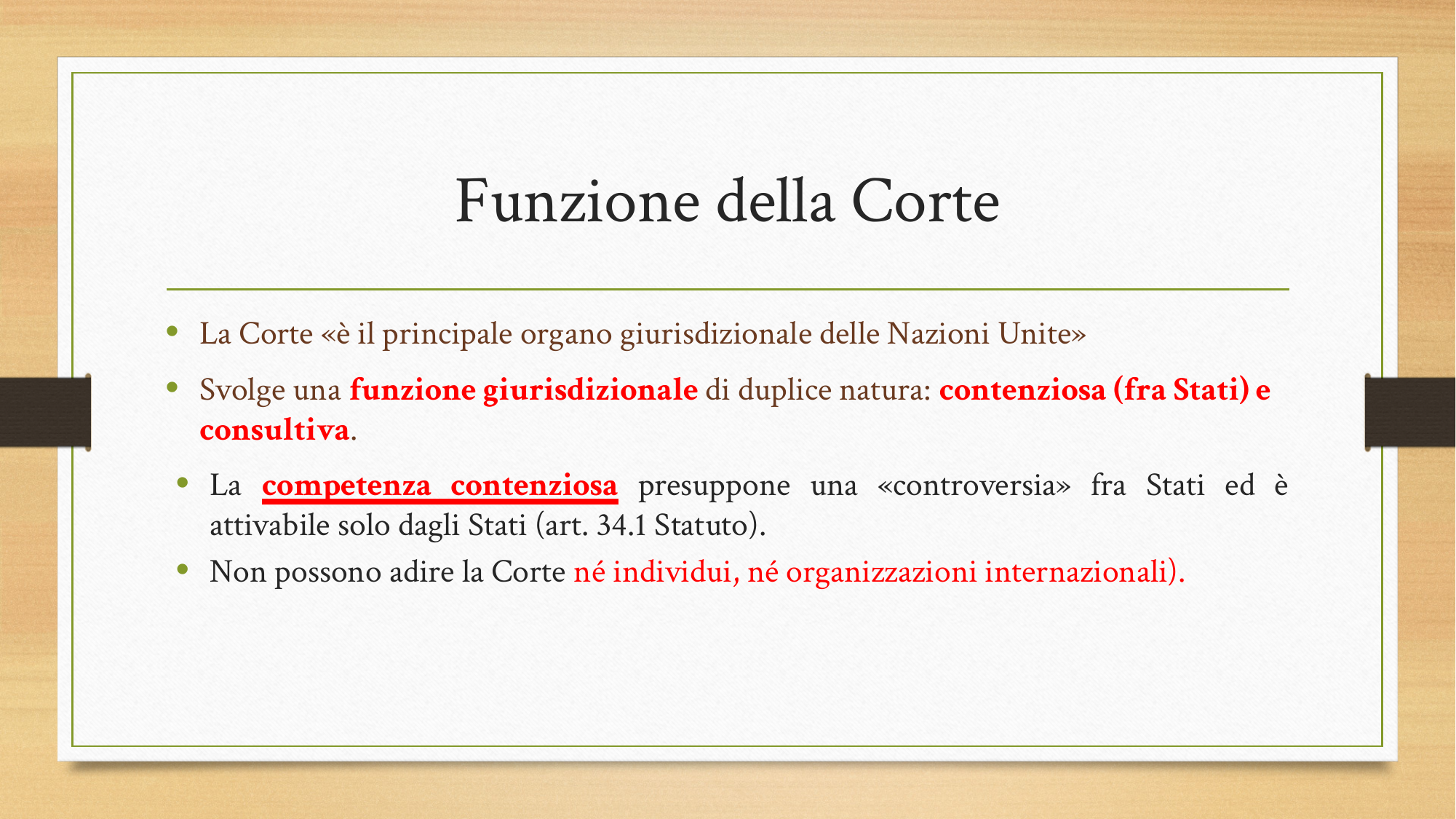

# Funzione della Corte
La Corte «è il principale organo giurisdizionale delle Nazioni Unite»
Svolge una funzione giurisdizionale di duplice natura: contenziosa (fra Stati) e consultiva.
La competenza contenziosa presuppone una «controversia» fra Stati ed è attivabile solo dagli Stati (art. 34.1 Statuto).
Non possono adire la Corte né individui, né organizzazioni internazionali).